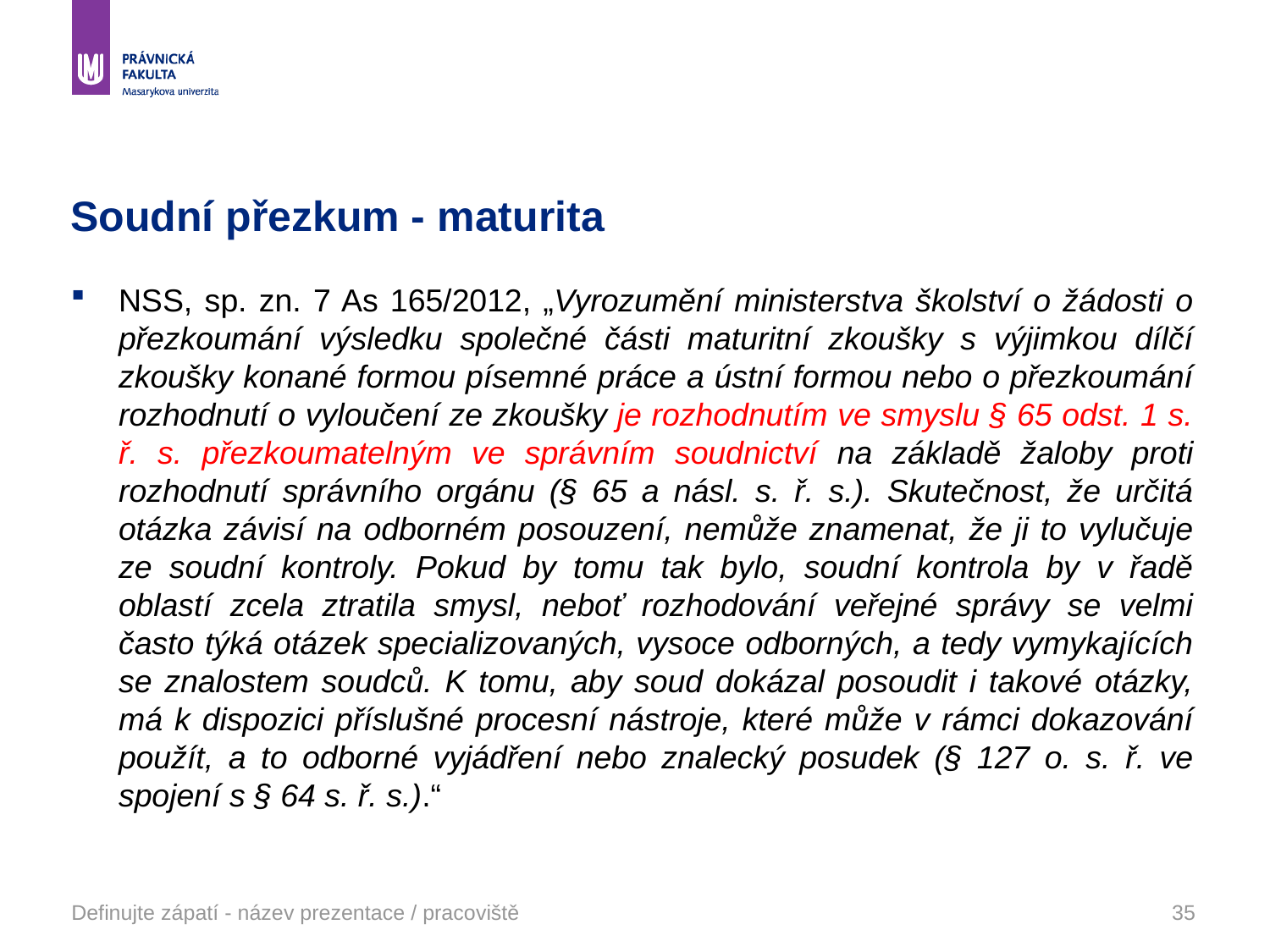

# Soudní přezkum - maturita
NSS, sp. zn. 7 As 165/2012, „Vyrozumění ministerstva školství o žádosti o přezkoumání výsledku společné části maturitní zkoušky s výjimkou dílčí zkoušky konané formou písemné práce a ústní formou nebo o přezkoumání rozhodnutí o vyloučení ze zkoušky je rozhodnutím ve smyslu § 65 odst. 1 s. ř. s. přezkoumatelným ve správním soudnictví na základě žaloby proti rozhodnutí správního orgánu (§ 65 a násl. s. ř. s.). Skutečnost, že určitá otázka závisí na odborném posouzení, nemůže znamenat, že ji to vylučuje ze soudní kontroly. Pokud by tomu tak bylo, soudní kontrola by v řadě oblastí zcela ztratila smysl, neboť rozhodování veřejné správy se velmi často týká otázek specializovaných, vysoce odborných, a tedy vymykajících se znalostem soudců. K tomu, aby soud dokázal posoudit i takové otázky, má k dispozici příslušné procesní nástroje, které může v rámci dokazování použít, a to odborné vyjádření nebo znalecký posudek (§ 127 o. s. ř. ve spojení s § 64 s. ř. s.).“
Definujte zápatí - název prezentace / pracoviště
35